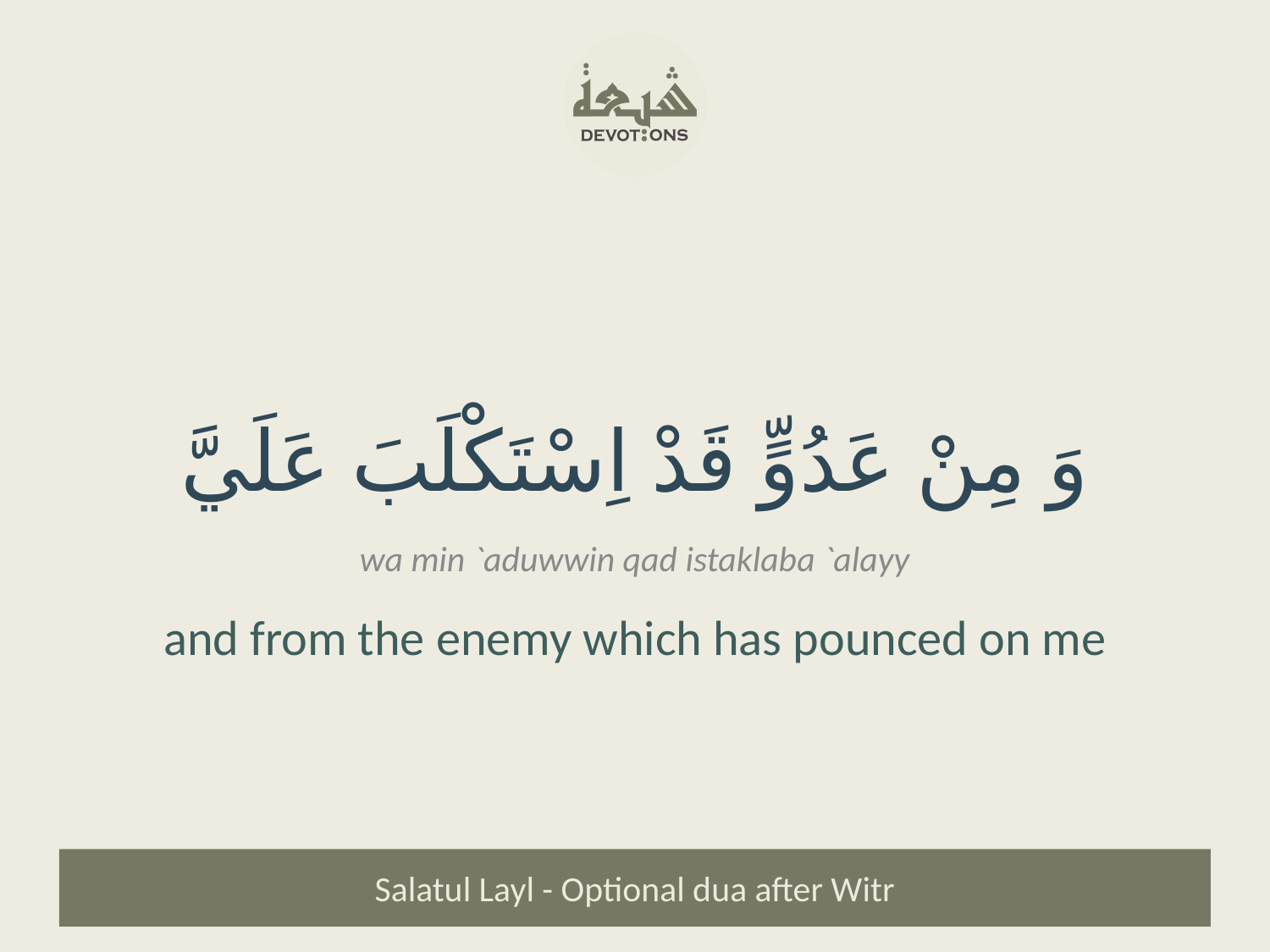

وَ مِنْ عَدُوٍّ قَدْ اِسْتَكْلَبَ عَلَيَّ
wa min `aduwwin qad istaklaba `alayy
and from the enemy which has pounced on me
Salatul Layl - Optional dua after Witr